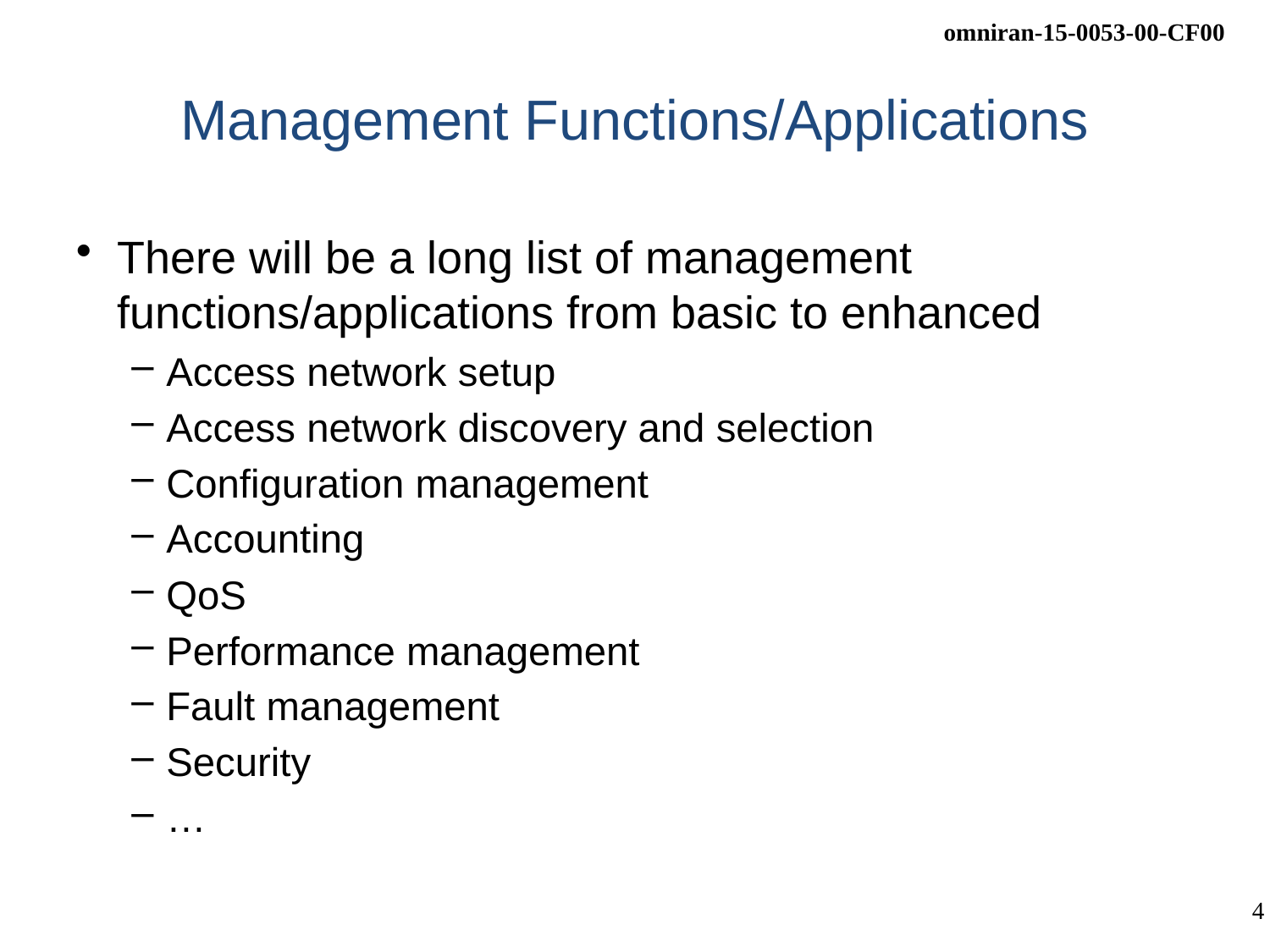

# Management Functions/Applications
There will be a long list of management functions/applications from basic to enhanced
Access network setup
Access network discovery and selection
Configuration management
Accounting
QoS
Performance management
Fault management
Security
…